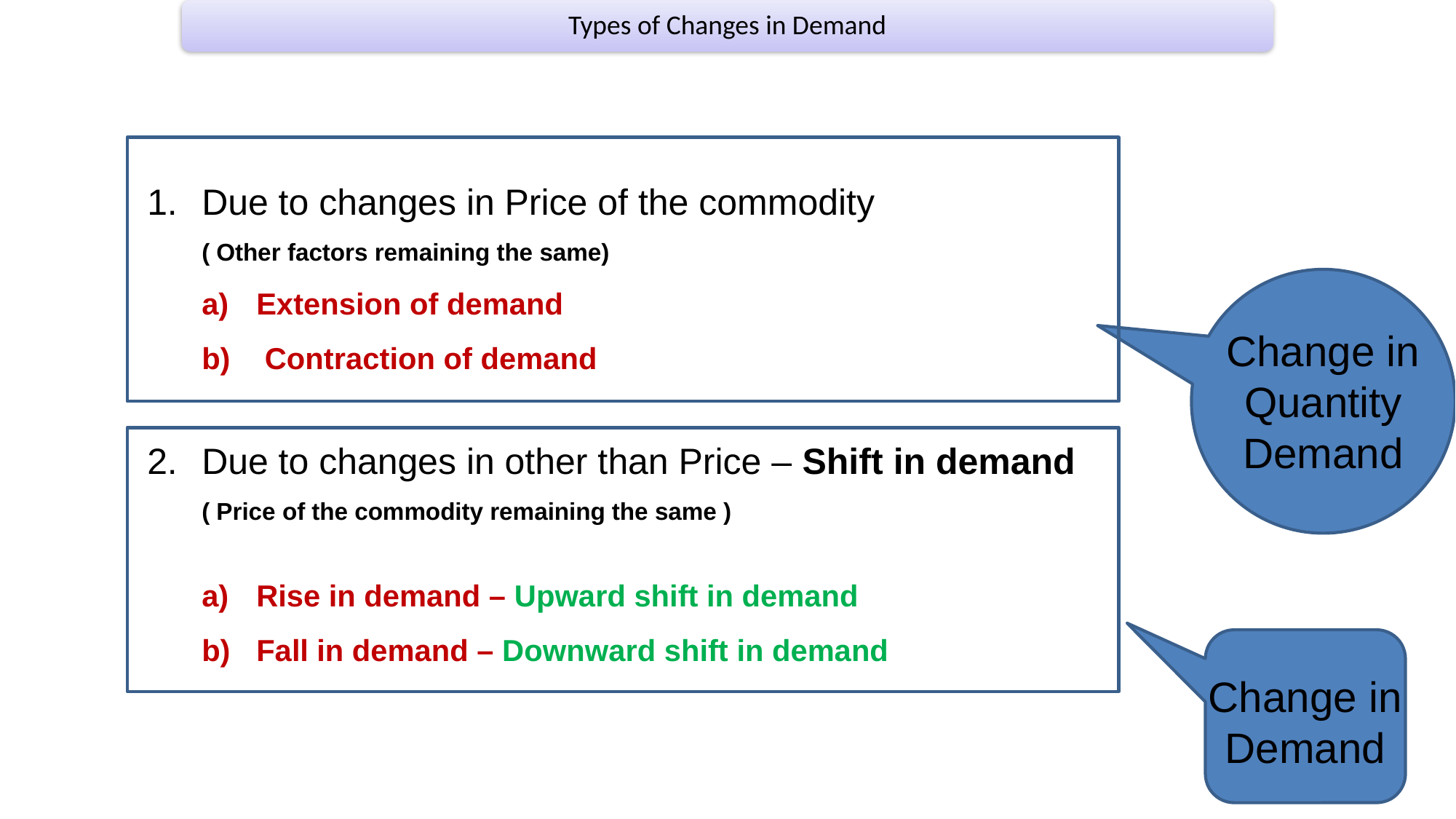

Types of Changes in Demand

Due to changes in Price of the commodity
	( Other factors remaining the same)
Extension of demand
 Contraction of demand

Due to changes in other than Price – Shift in demand
	( Price of the commodity remaining the same )

Rise in demand – Upward shift in demand
Fall in demand – Downward shift in demand

Change in Quantity Demand

Change in Demand